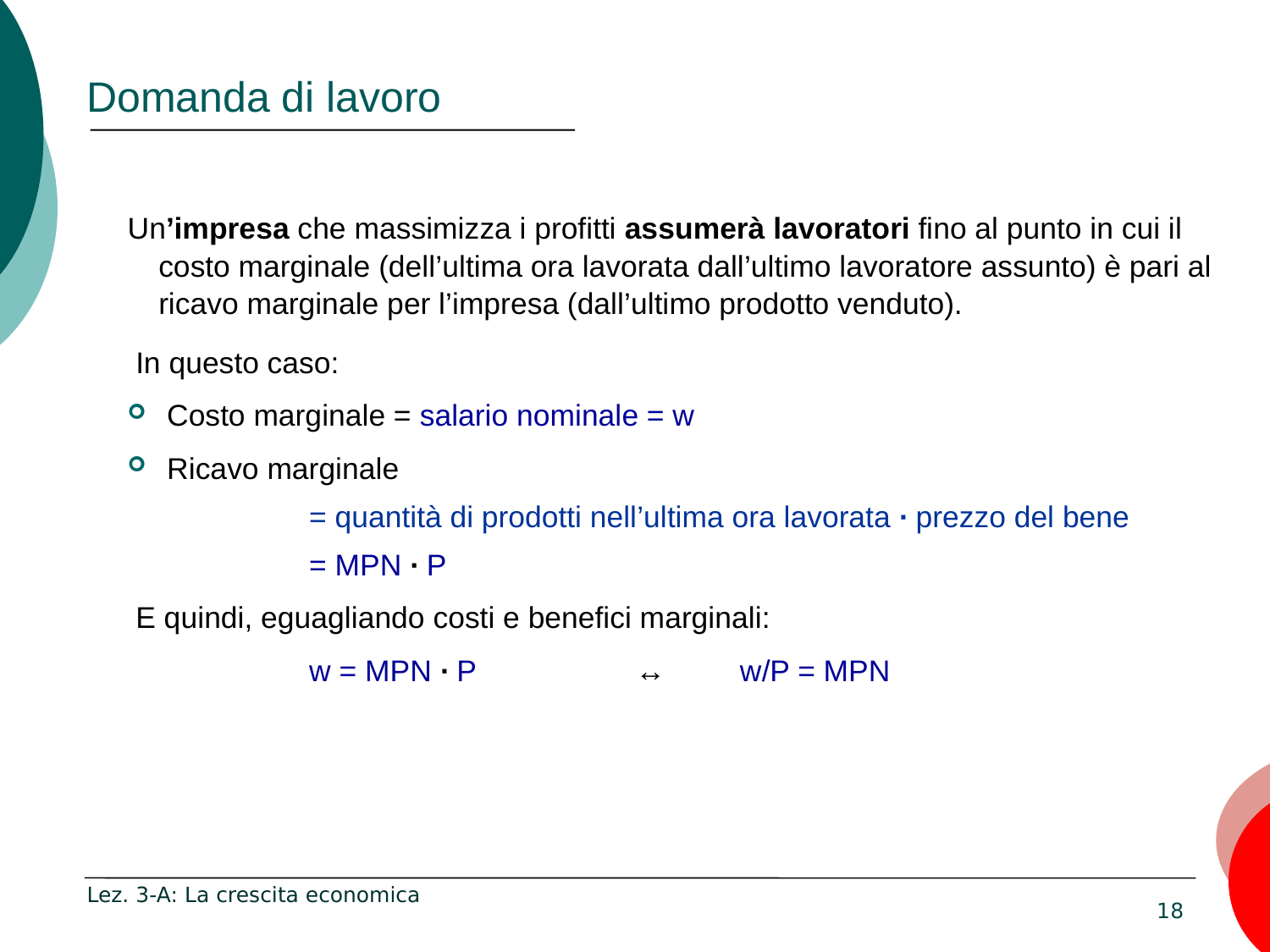

# Domanda di lavoro
Un’impresa che massimizza i profitti assumerà lavoratori fino al punto in cui il costo marginale (dell’ultima ora lavorata dall’ultimo lavoratore assunto) è pari al ricavo marginale per l’impresa (dall’ultimo prodotto venduto).
 In questo caso:
 Costo marginale = salario nominale = w
 Ricavo marginale
                      = quantità di prodotti nell’ultima ora lavorata ∙ prezzo del bene
                      = MPN ∙ P
 E quindi, eguagliando costi e benefici marginali:
                      w = MPN ∙ P        	↔         w/P = MPN
Lez. 3-A: La crescita economica